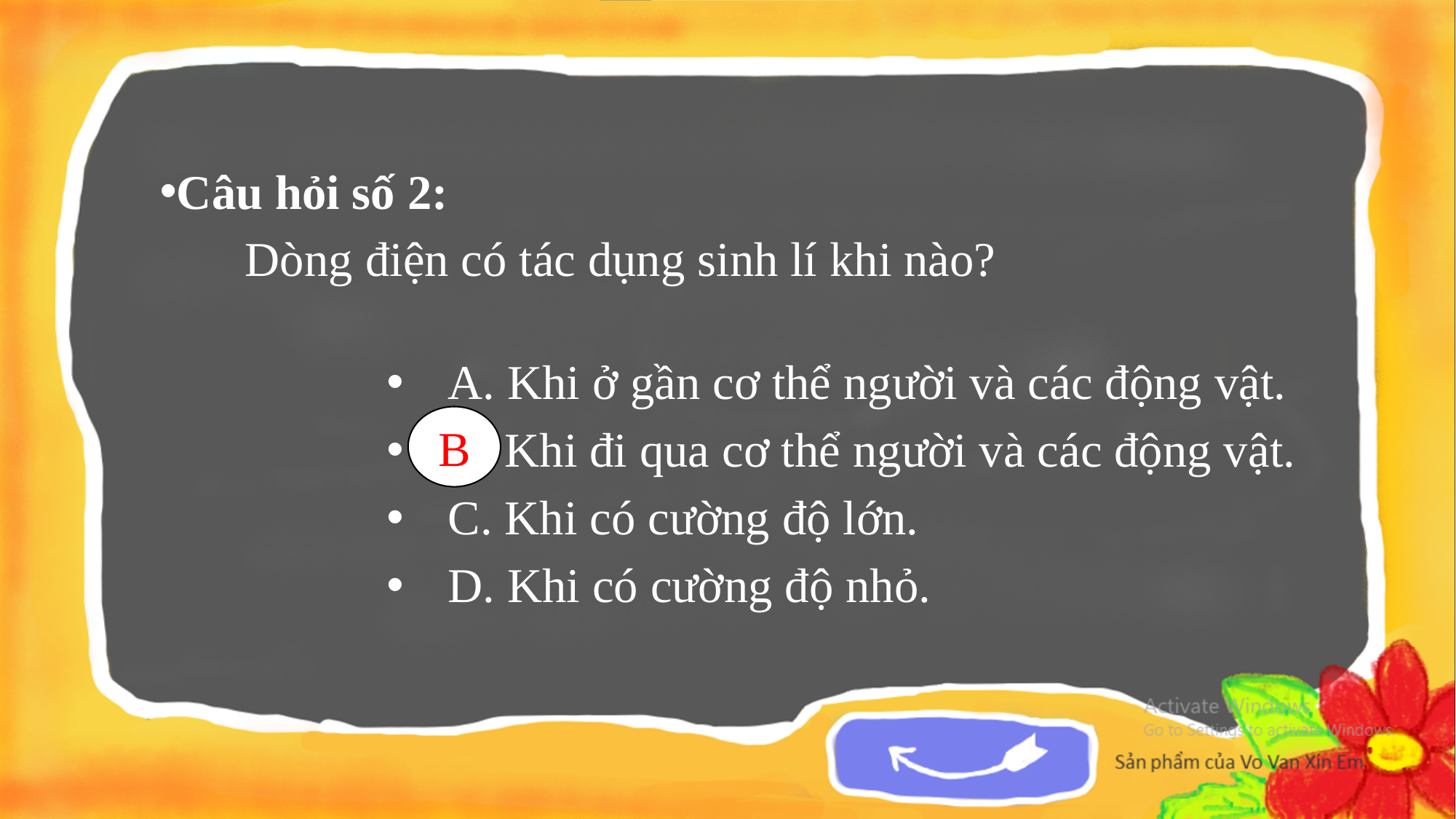

Câu hỏi số 2:
       Dòng điện có tác dụng sinh lí khi nào?
A. Khi ở gần cơ thể người và các động vật.
B. Khi đi qua cơ thể người và các động vật.
C. Khi có cường độ lớn.
D. Khi có cường độ nhỏ.
B